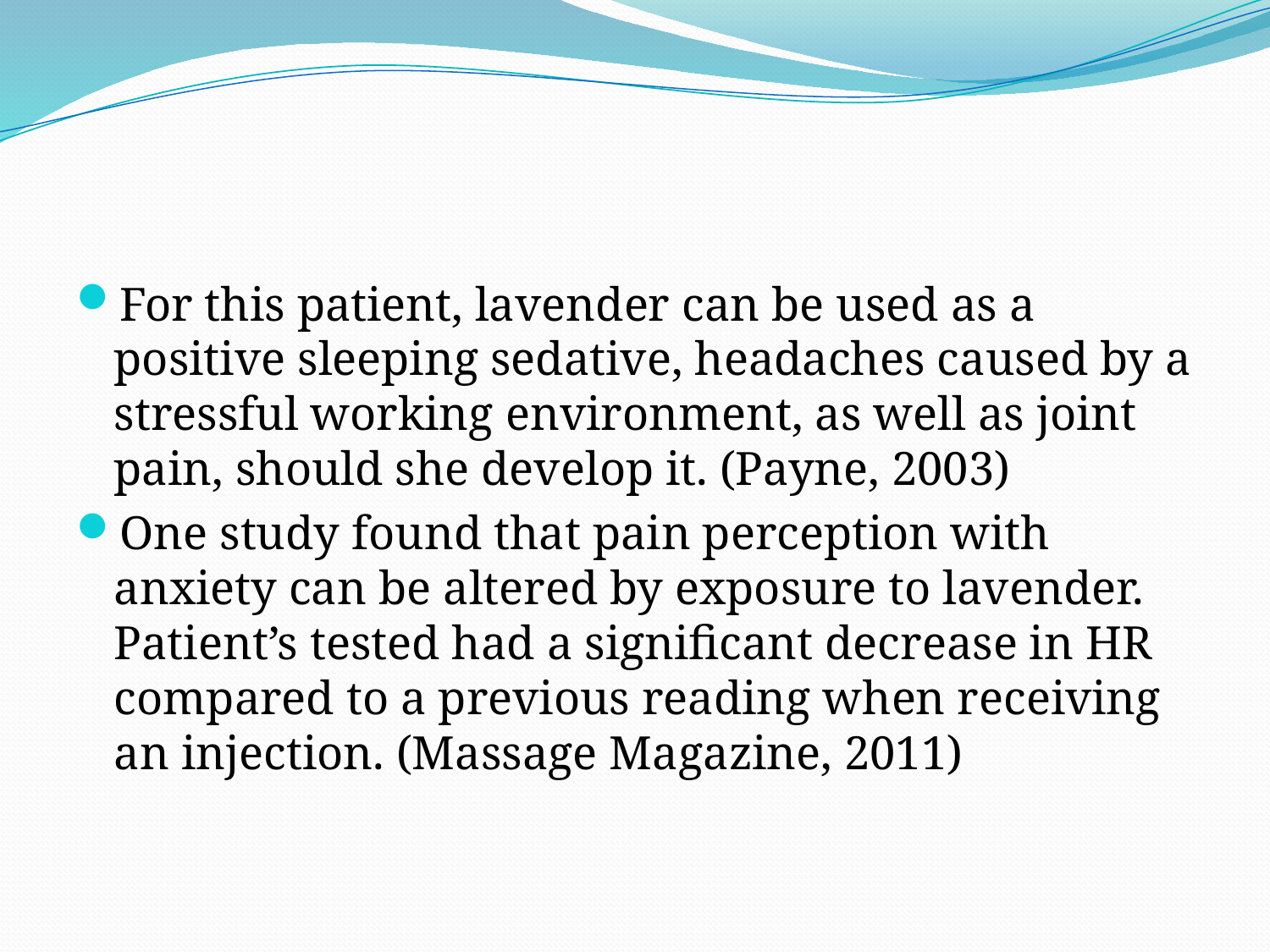

#
For this patient, lavender can be used as a positive sleeping sedative, headaches caused by a stressful working environment, as well as joint pain, should she develop it. (Payne, 2003)
One study found that pain perception with anxiety can be altered by exposure to lavender. Patient’s tested had a significant decrease in HR compared to a previous reading when receiving an injection. (Massage Magazine, 2011)